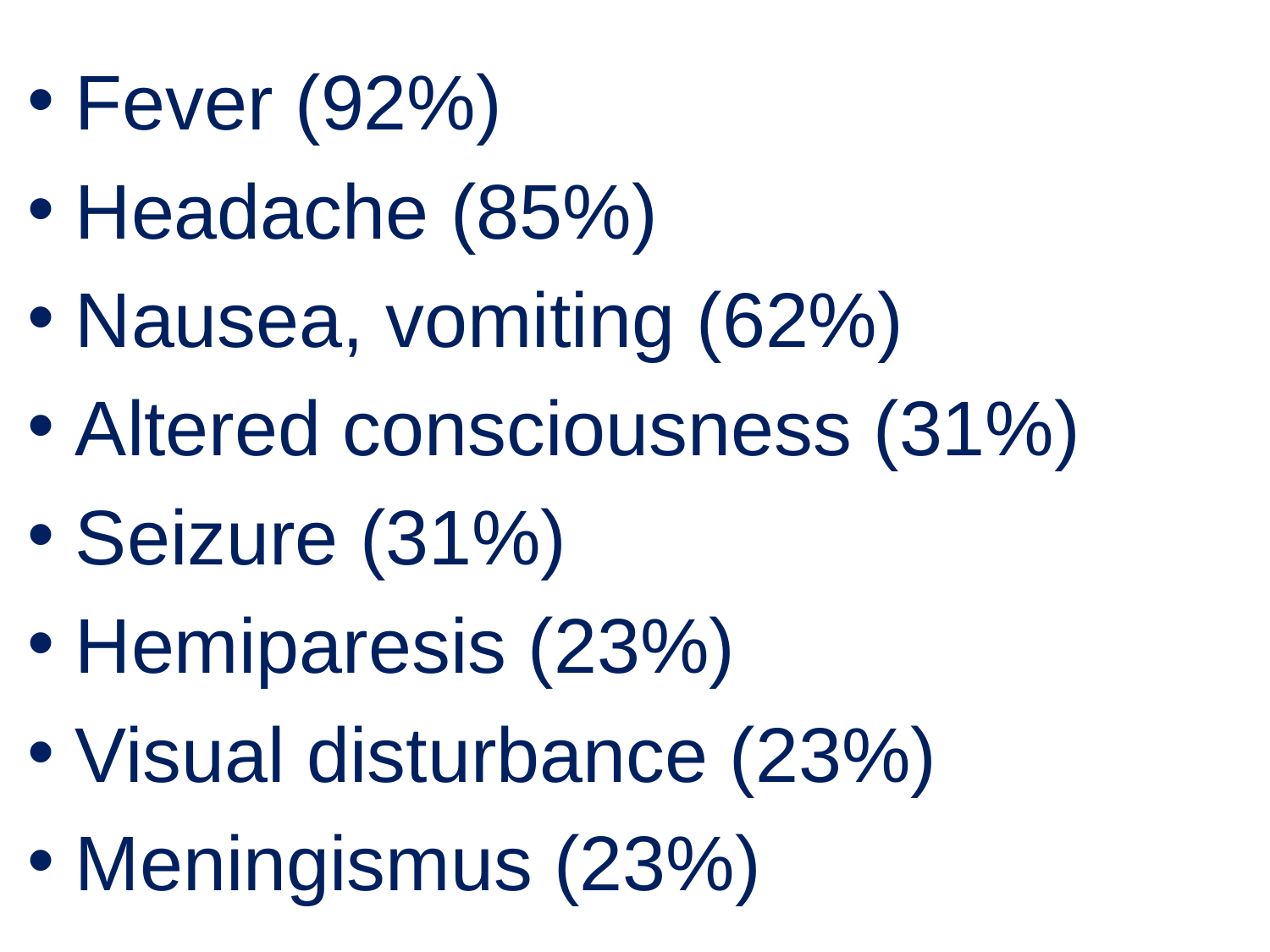

Fever (92%)
Headache (85%)
Nausea, vomiting (62%)
Altered consciousness (31%)
Seizure (31%)
Hemiparesis (23%)
Visual disturbance (23%)
Meningismus (23%)